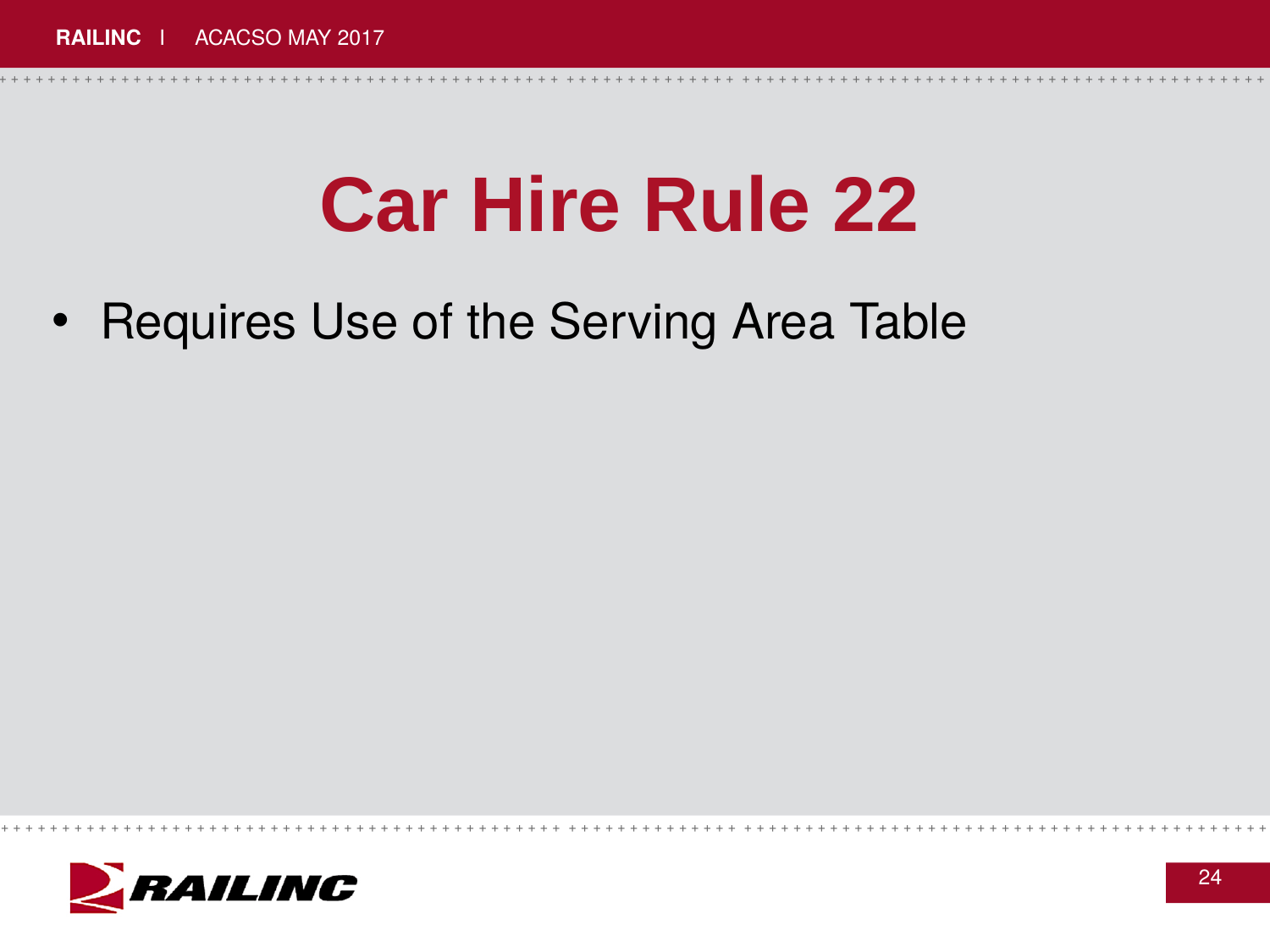

# Car Hire Rule 22
Requires Use of the Serving Area Table

24